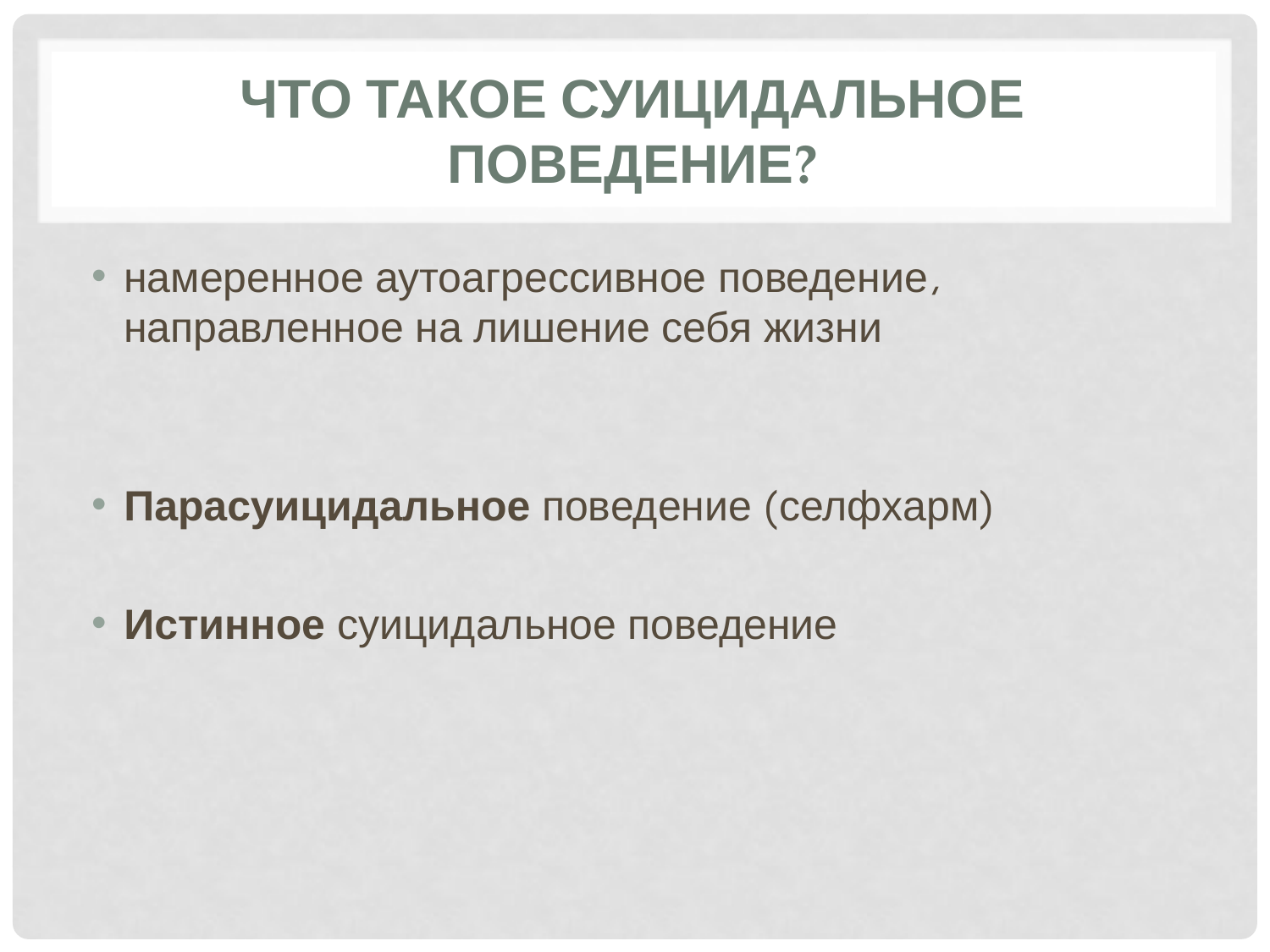

# Что такое суицидальное поведение?
намеренное аутоагрессивное поведение, направленное на лишение себя жизни

Парасуицидальное поведение (селфхарм)

Истинное суицидальное поведение